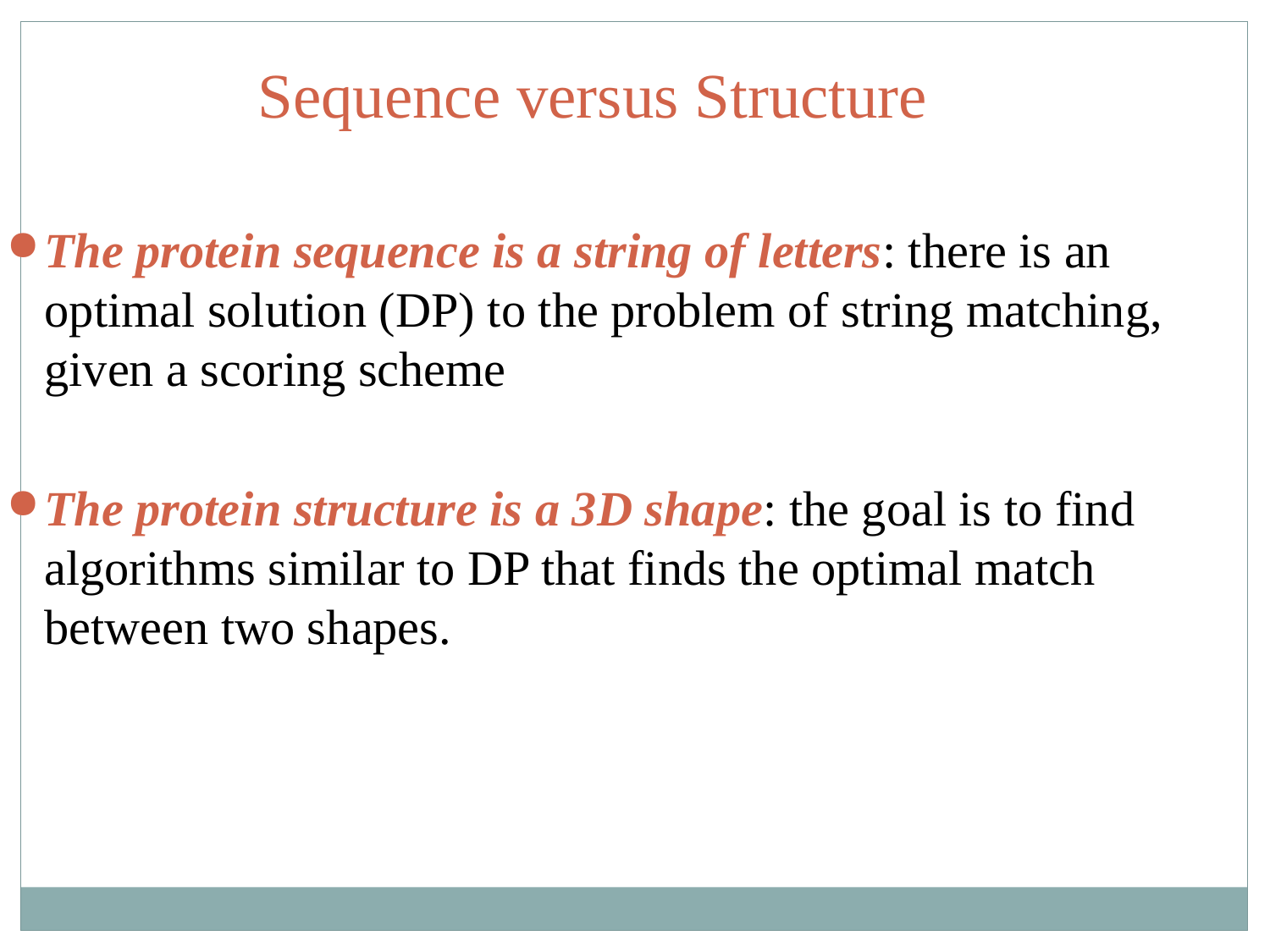

Sequence versus Structure
The protein sequence is a string of letters: there is an optimal solution (DP) to the problem of string matching, given a scoring scheme

The protein structure is a 3D shape: the goal is to find algorithms similar to DP that finds the optimal match between two shapes.